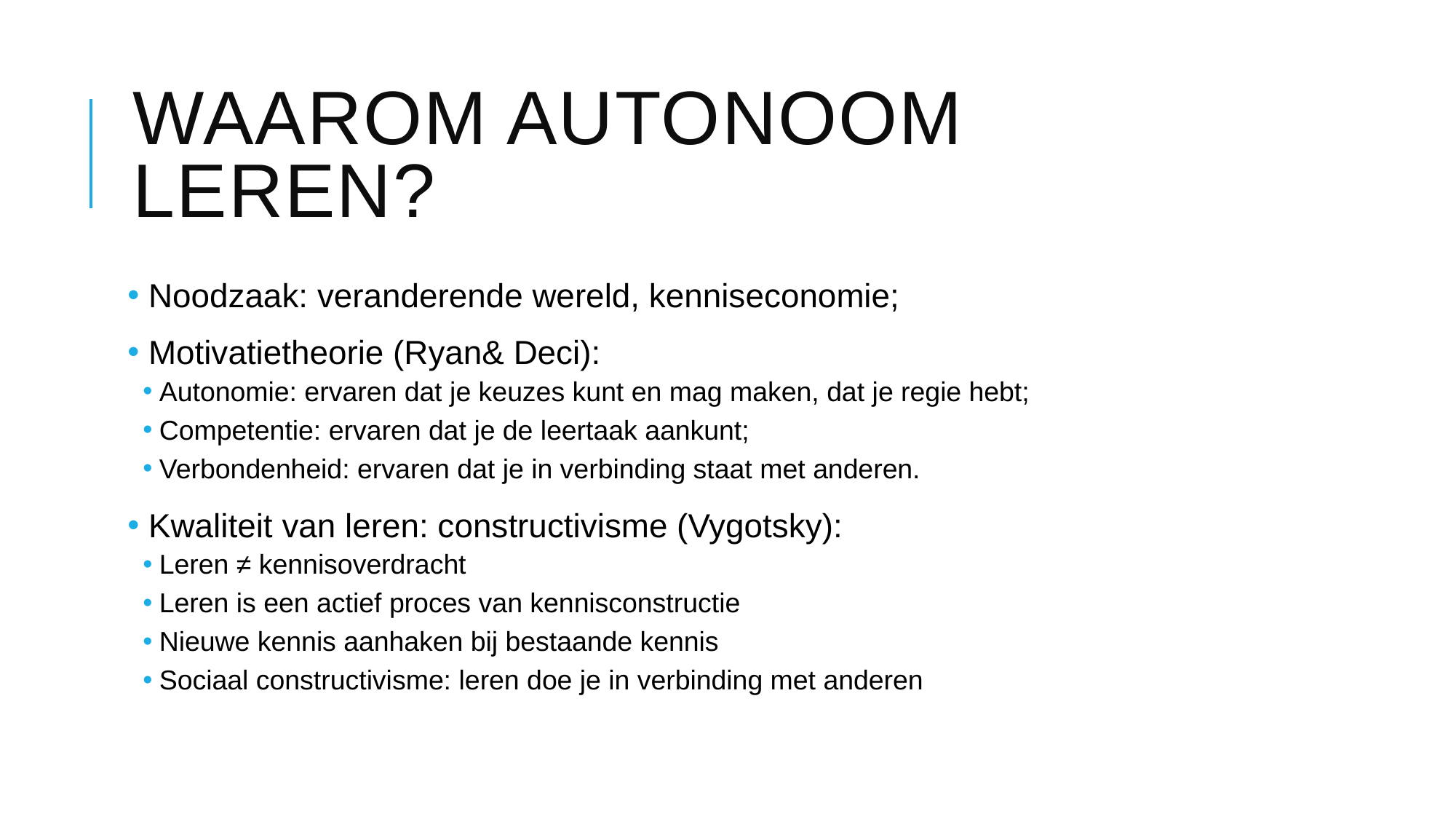

# Waarom autonoom leren?
 Noodzaak: veranderende wereld, kenniseconomie;
 Motivatietheorie (Ryan& Deci):
Autonomie: ervaren dat je keuzes kunt en mag maken, dat je regie hebt;
Competentie: ervaren dat je de leertaak aankunt;
Verbondenheid: ervaren dat je in verbinding staat met anderen.
 Kwaliteit van leren: constructivisme (Vygotsky):
Leren ≠ kennisoverdracht
Leren is een actief proces van kennisconstructie
Nieuwe kennis aanhaken bij bestaande kennis
Sociaal constructivisme: leren doe je in verbinding met anderen